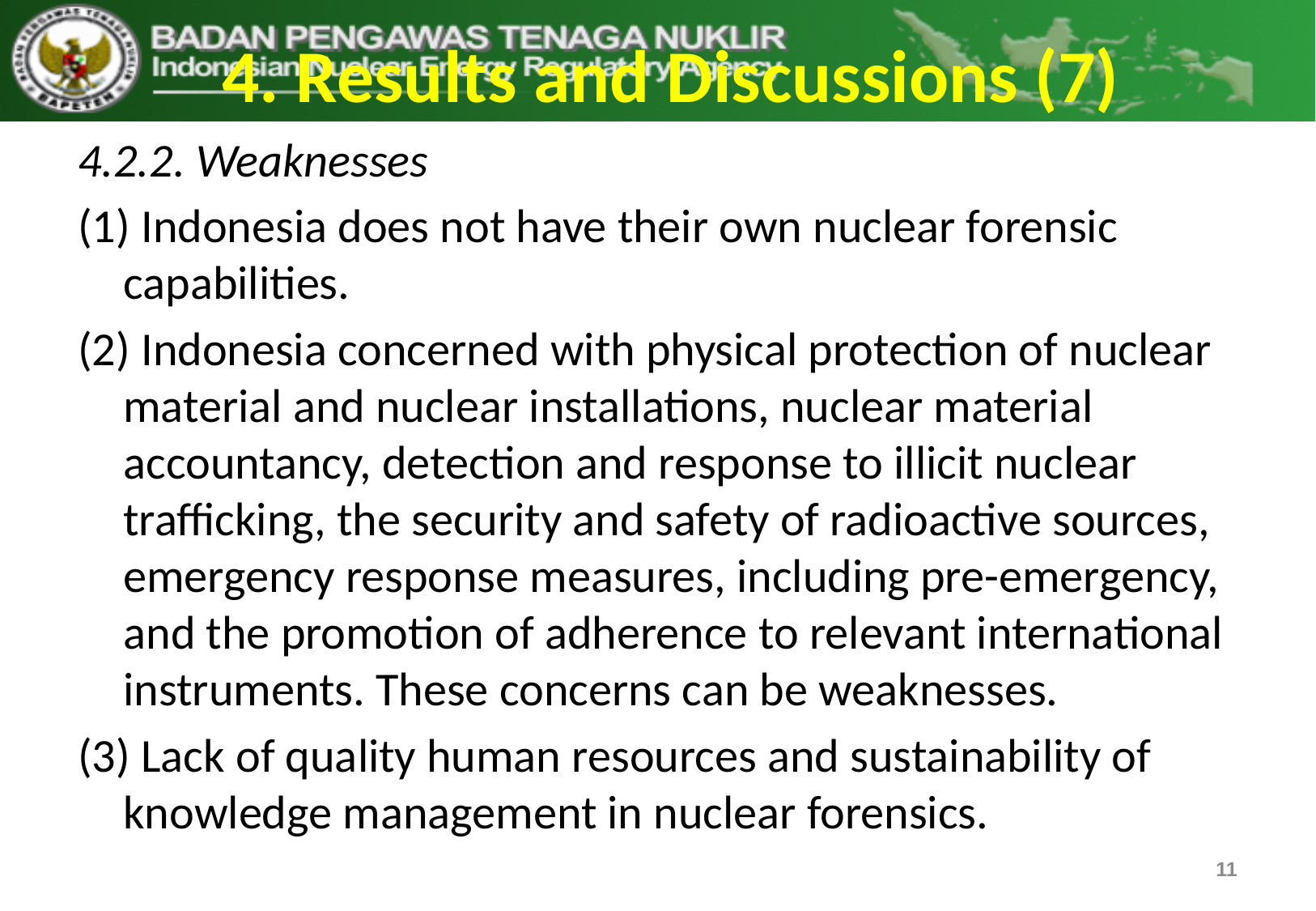

# 4. Results and Discussions (7)
4.2.2. Weaknesses
(1) Indonesia does not have their own nuclear forensic capabilities.
(2) Indonesia concerned with physical protection of nuclear material and nuclear installations, nuclear material accountancy, detection and response to illicit nuclear trafficking, the security and safety of radioactive sources, emergency response measures, including pre-emergency, and the promotion of adherence to relevant international instruments. These concerns can be weaknesses.
(3) Lack of quality human resources and sustainability of knowledge management in nuclear forensics.
11